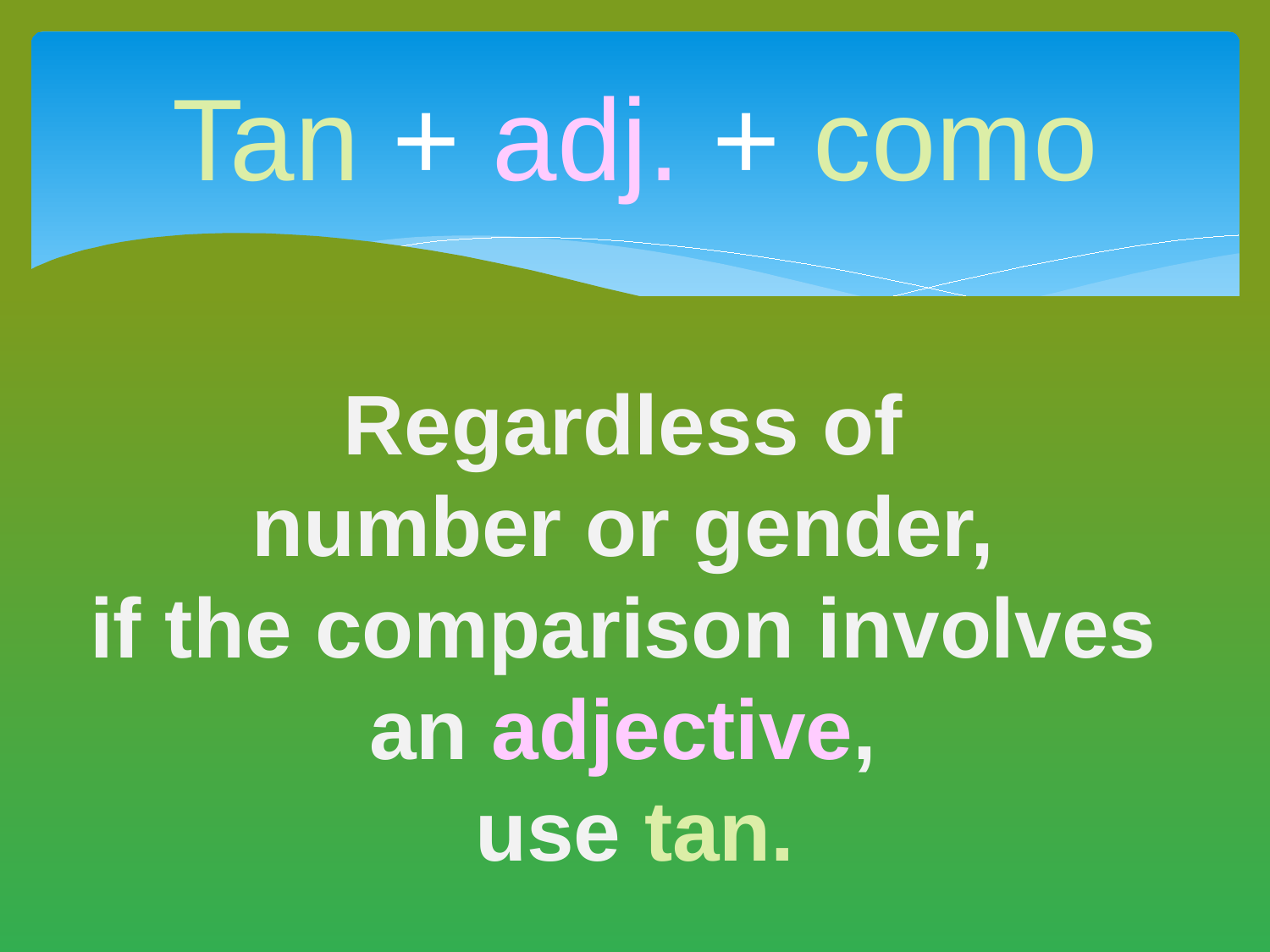

# Tan + adj. + como
Regardless of
number or gender,
if the comparison involves
an adjective,
use tan.